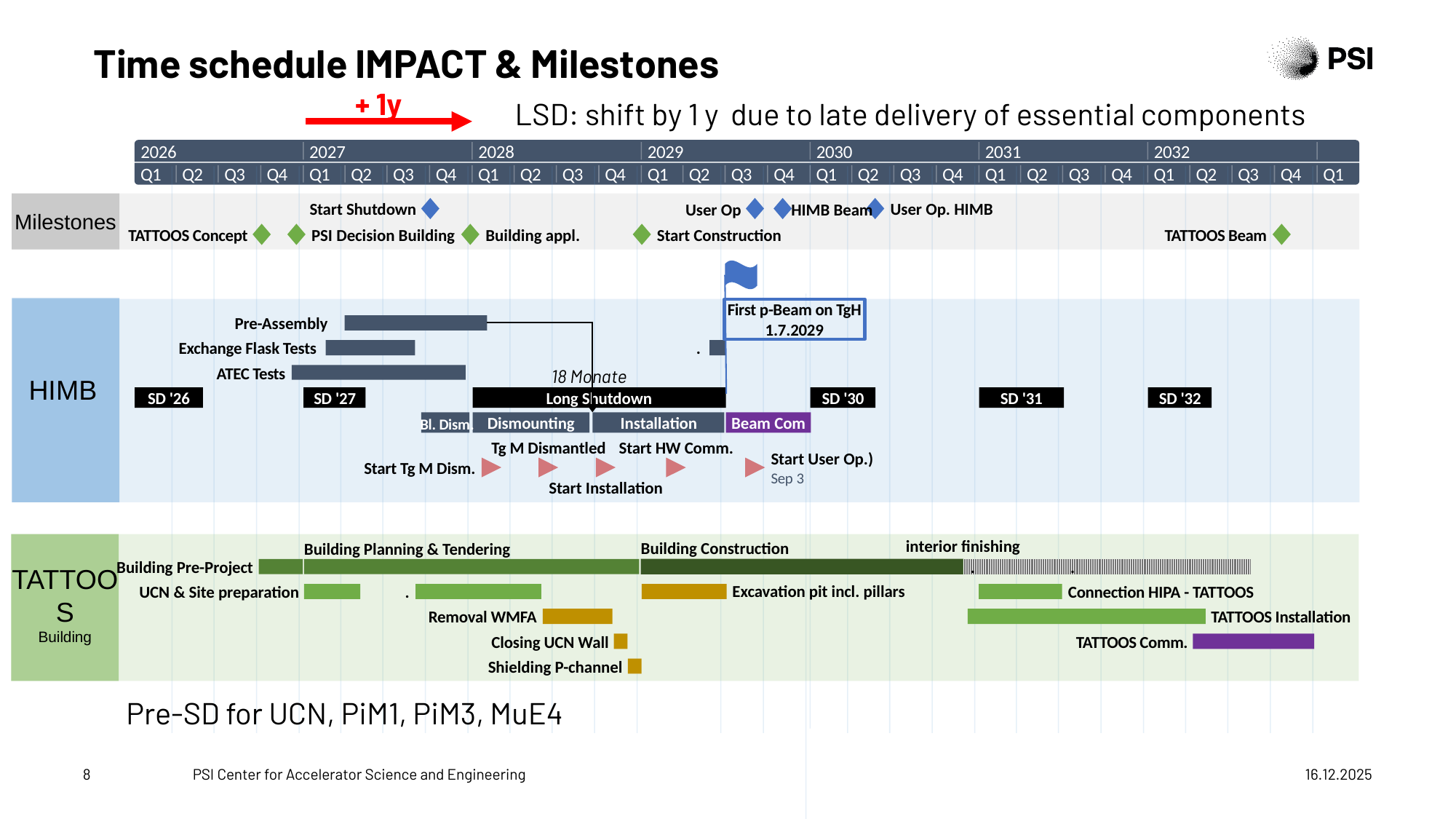

Mar 31
May 21 '30
Jan 5
Feb 16
Nov 2 '29
Nov 12 - Apr 7
Sep 2 - May 30
Jan 2 - Jul 4
Dec 3 - Dec 31
Sep 17 - Jun 28
Nov 3 - Nov 30
Feb 18 - Aug 28
Apr 9 - Dec 23
Jun 2 - Oct 29
Jan 2 - Sep 7
Sep 28 - Dec 28
Jan 2 - Jun 30
May 28 - Jun 30
Mar 31 - Feb 1
Oct 18 - Dec 24
Aug 11 - Aug 11
May 31
Nov 25
Jan 4 - Dec 27
Jan 1 - Dec 15
Jan 1 - May 14
Jan 1 - May 26
Jan 1 - May 20
Jan 1 - Jul 1
Jan 1 - May 17
Jul 2 - Aug 31
Jan 7 - Aug 4
203.5 days
Jan 4 - May 3
Sep 30
Dec 2
178.5 days
219.5 days
137 days
248.5 days
103.5 days
129.5 days
262.5 days
49.5 days
99.5 days
97.5 days
149.5 days
390 days
130 days
367 days
185 days
518 days
194 days
105 days
131 days
95.5 days
44.5 days
Sep 3 '29
66 days
86 days
19 days
20 days
25 days
128 days
Dec 16
Dec 27
Jun 11
Mar 31
523 days
Jan 1
Feb 1
Jul 9
Nov 9
2026
2033
Today
2033

Oct 2 '27
Time schedule IMPACT & Milestones
+ 1y
LSD: shift by 1 y  due to late delivery of essential components

Oct 2
2026
2027
2028
2029
2030
2031
2032

Dec 1
Oct 16
Q1
Q2
Q3
Q4
Q1
Q2
Q3
Q4
Q1
Q2
Q3
Q4
Q1
Q2
Q3
Q4
Q1
Q2
Q3
Q4
Q1
Q2
Q3
Q4
Q1
Q2
Q3
Q4
Q1

Start Shutdown
User Op. HIMB
User Op
HIMB Beam
Milestones

TATTOOS Concept
PSI Decision Building
Building appl.
Start Construction
TATTOOS Beam

First p-Beam on TgH
1.7.2029

Pre-Assembly

Exchange Flask Tests
.

Mar 16
ATEC Tests
18 Monate

HIMB

SD '26

SD '27

Long Shutdown
.

SD '30

SD '31

SD '32
Feb 11

Jun 13

Dismounting

Installation

Beam Com
Bl. Dism.

Tg M Dismantled
Start HW Comm.

Start User Op.)
Oct 15
Start Tg M Dism.

Sep 3
Start Installation

 interior finishing

Building Construction
Building Planning & Tendering
Building Pre-Project
.
.

Excavation pit incl. pillars
.
Connection HIPA - TATTOOS
UCN & Site preparation
TATTOOS
Building

Removal WMFA
TATTOOS Installation

Closing UCN Wall
TATTOOS Comm.

Jan 2 - Jun 30
Jan 1 - Jan 1
Jul 2 - Dec 31
Shielding P-channel

Pre-SD for UCN, PiM1, PiM3, MuE4

8
PSI Center for Accelerator Science and Engineering
16.12.2025